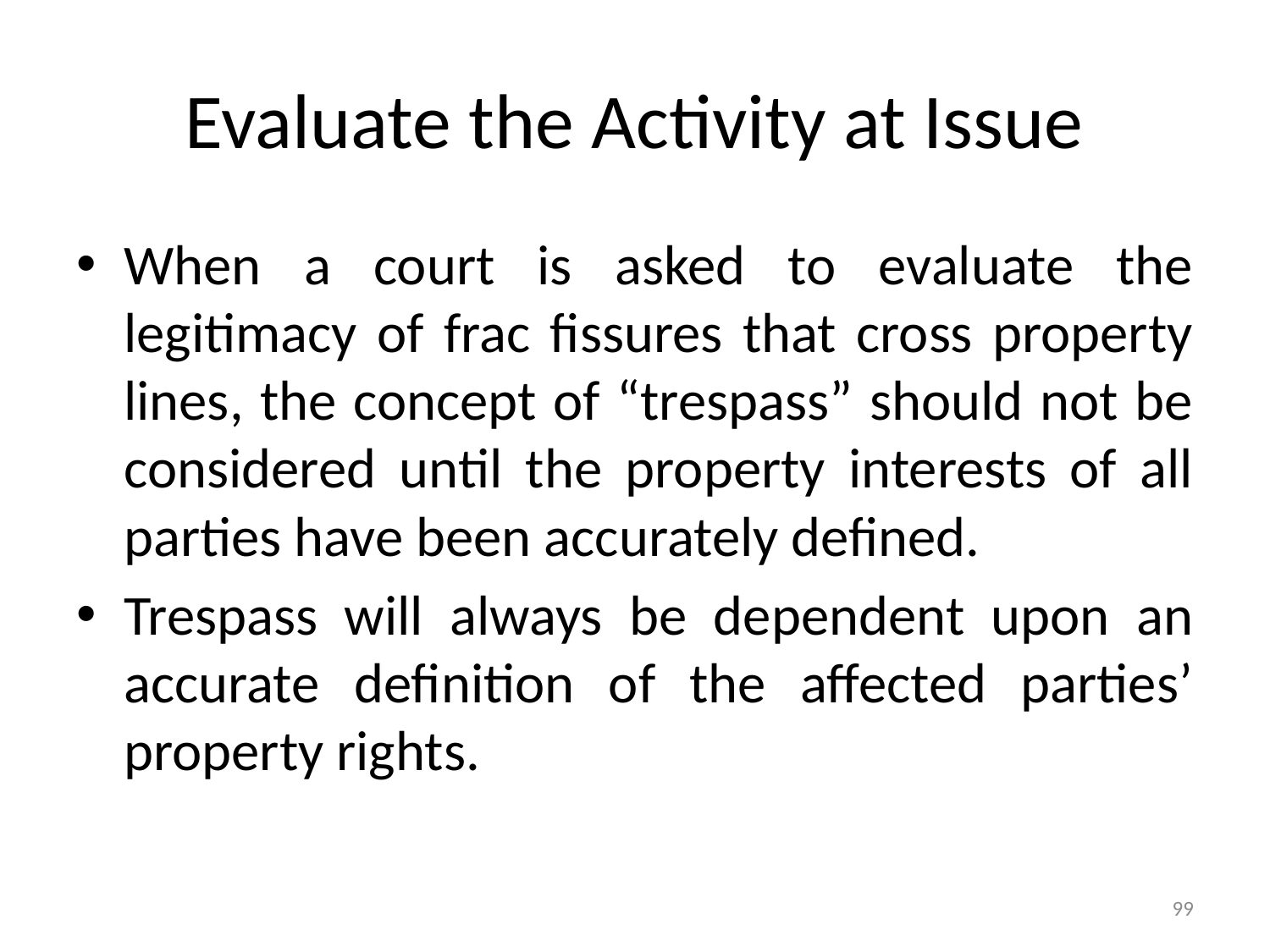

# Evaluate the Activity at Issue
When a court is asked to evaluate the legitimacy of frac fissures that cross property lines, the concept of “trespass” should not be considered until the property interests of all parties have been accurately defined.
Trespass will always be dependent upon an accurate definition of the affected parties’ property rights.
99